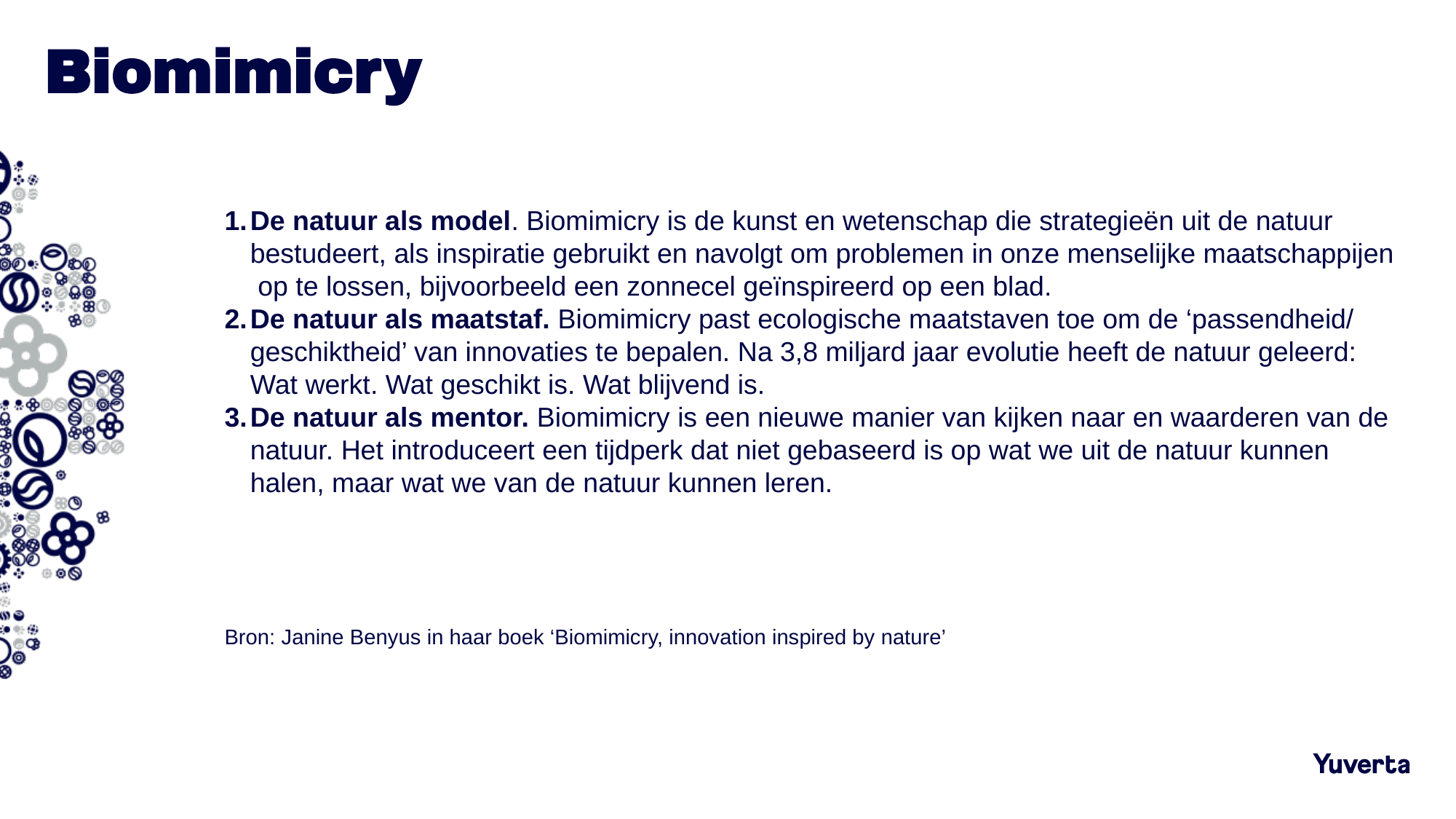

# Biomimicry
De natuur als model. Biomimicry is de kunst en wetenschap die strategieën uit de natuur bestudeert, als inspiratie gebruikt en navolgt om problemen in onze menselijke maatschappijen  op te lossen, bijvoorbeeld een zonnecel geïnspireerd op een blad.
De natuur als maatstaf. Biomimicry past ecologische maatstaven toe om de ‘passendheid/ geschiktheid’ van innovaties te bepalen. Na 3,8 miljard jaar evolutie heeft de natuur geleerd: Wat werkt. Wat geschikt is. Wat blijvend is.
De natuur als mentor. Biomimicry is een nieuwe manier van kijken naar en waarderen van de natuur. Het introduceert een tijdperk dat niet gebaseerd is op wat we uit de natuur kunnen halen, maar wat we van de natuur kunnen leren.

Bron: Janine Benyus in haar boek ‘Biomimicry, innovation inspired by nature’